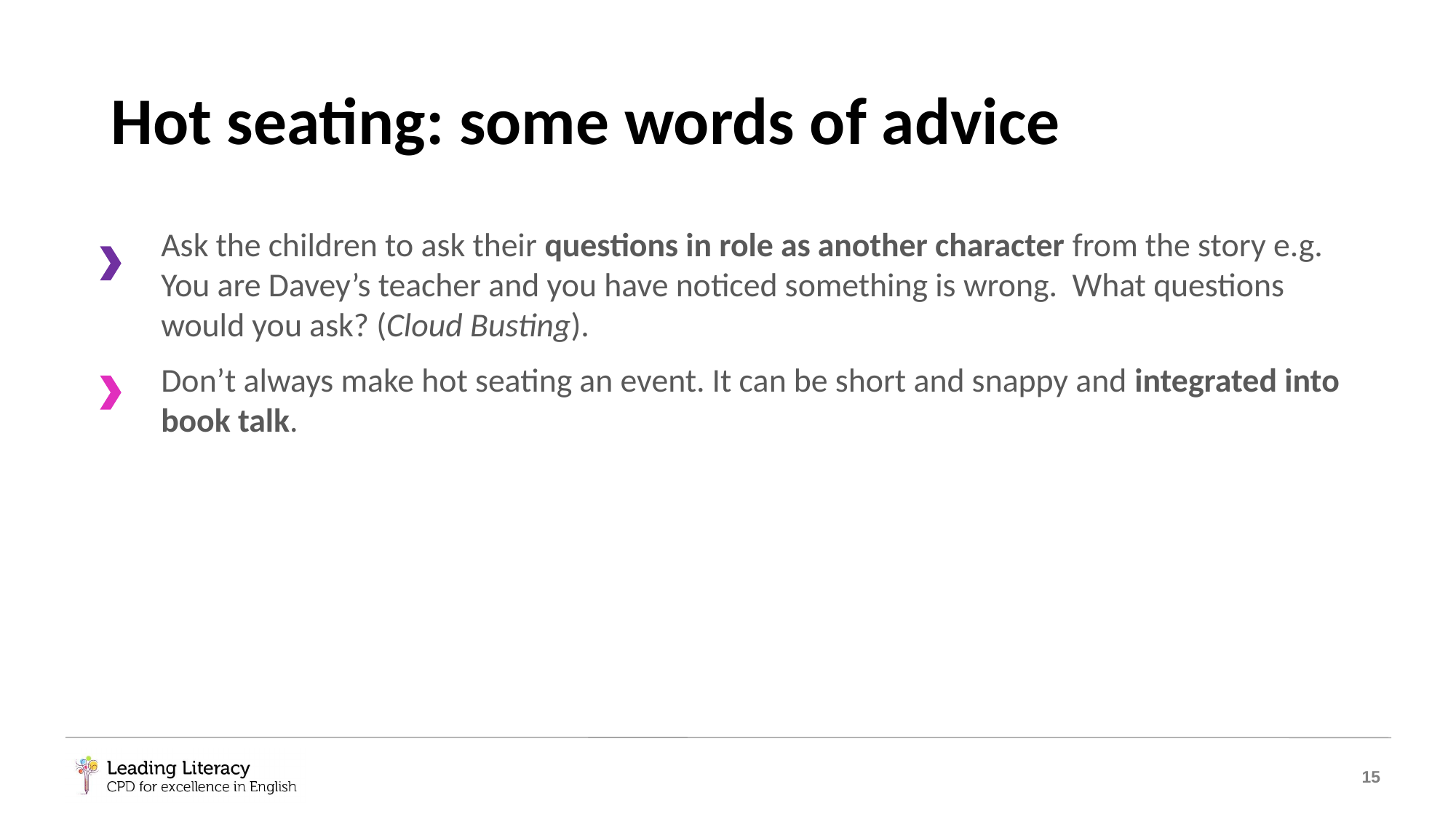

# Hot seating: some words of advice
Ask the children to ask their questions in role as another character from the story e.g. You are Davey’s teacher and you have noticed something is wrong.  What questions would you ask? (Cloud Busting).
Don’t always make hot seating an event. It can be short and snappy and integrated into book talk.